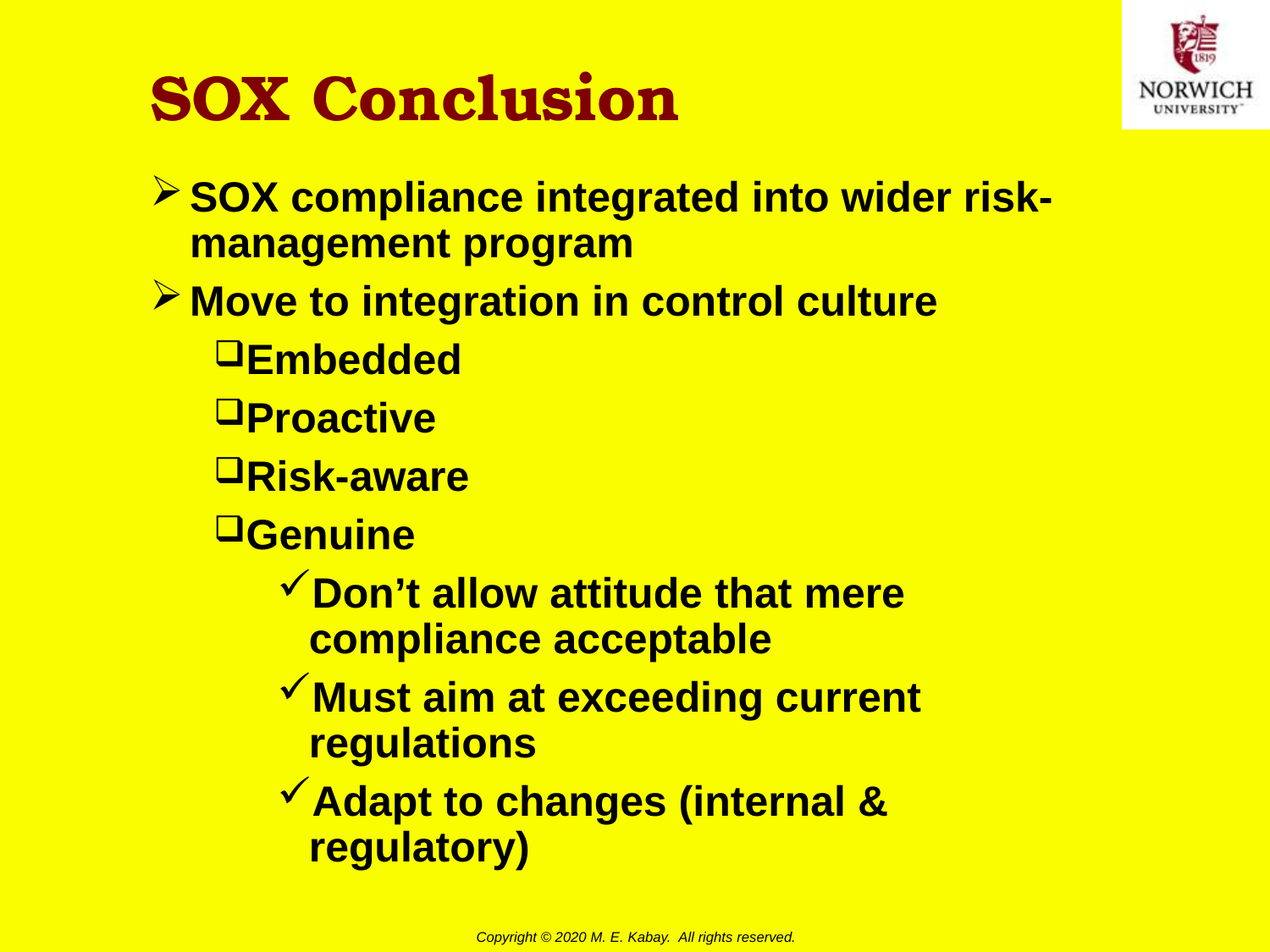

# SOX Conclusion
SOX compliance integrated into wider risk-management program
Move to integration in control culture
Embedded
Proactive
Risk-aware
Genuine
Don’t allow attitude that mere compliance acceptable
Must aim at exceeding current regulations
Adapt to changes (internal & regulatory)